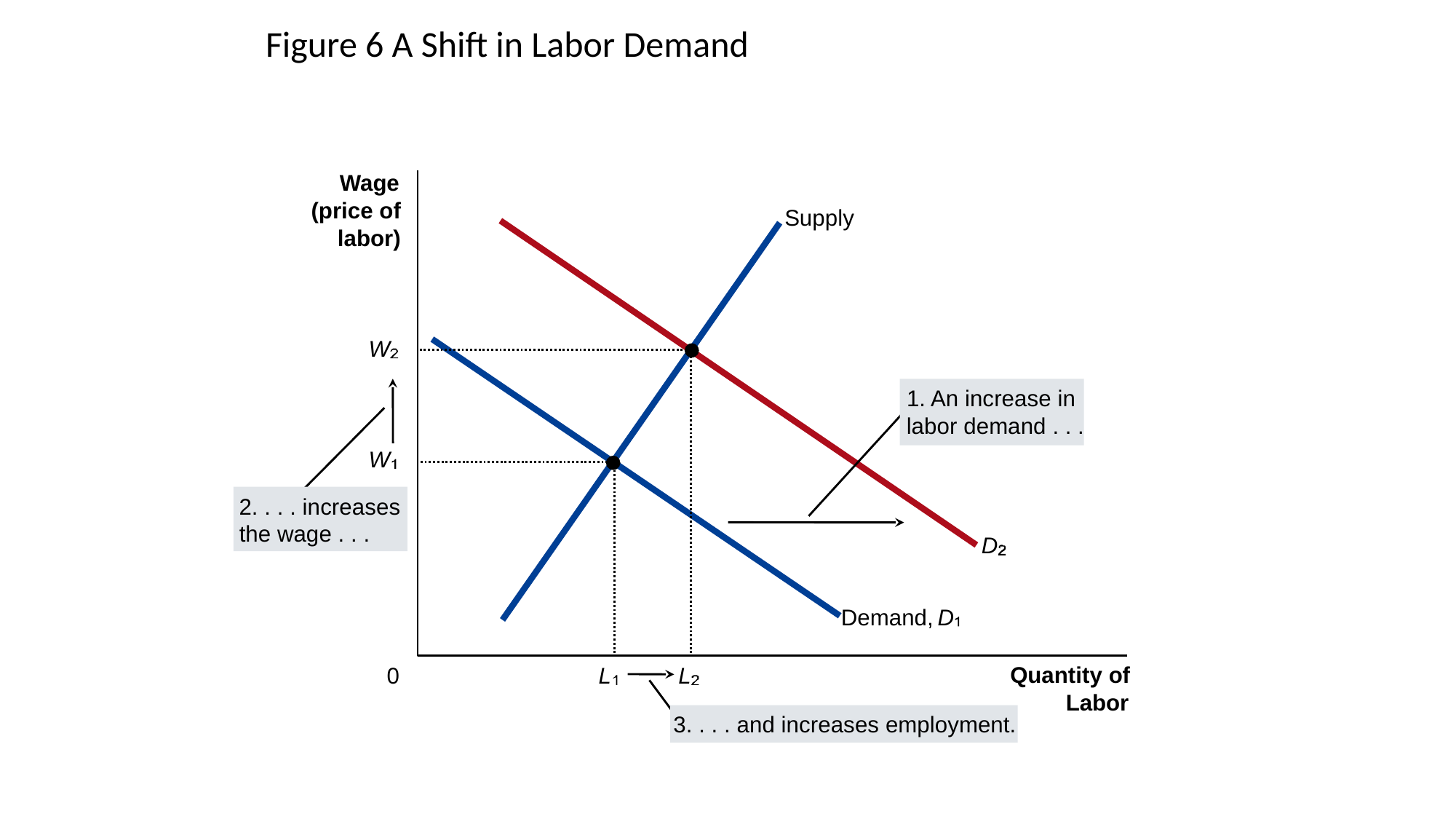

# Figure 6 A Shift in Labor Demand
Wage

(price of
Supply

D

labor)
W

L

Demand,
D

1. An increase in
labor demand . . .

2. . . . increases
the wage . . .
W

L

Quantity of
0

3. . . . and increases employment.
Labor